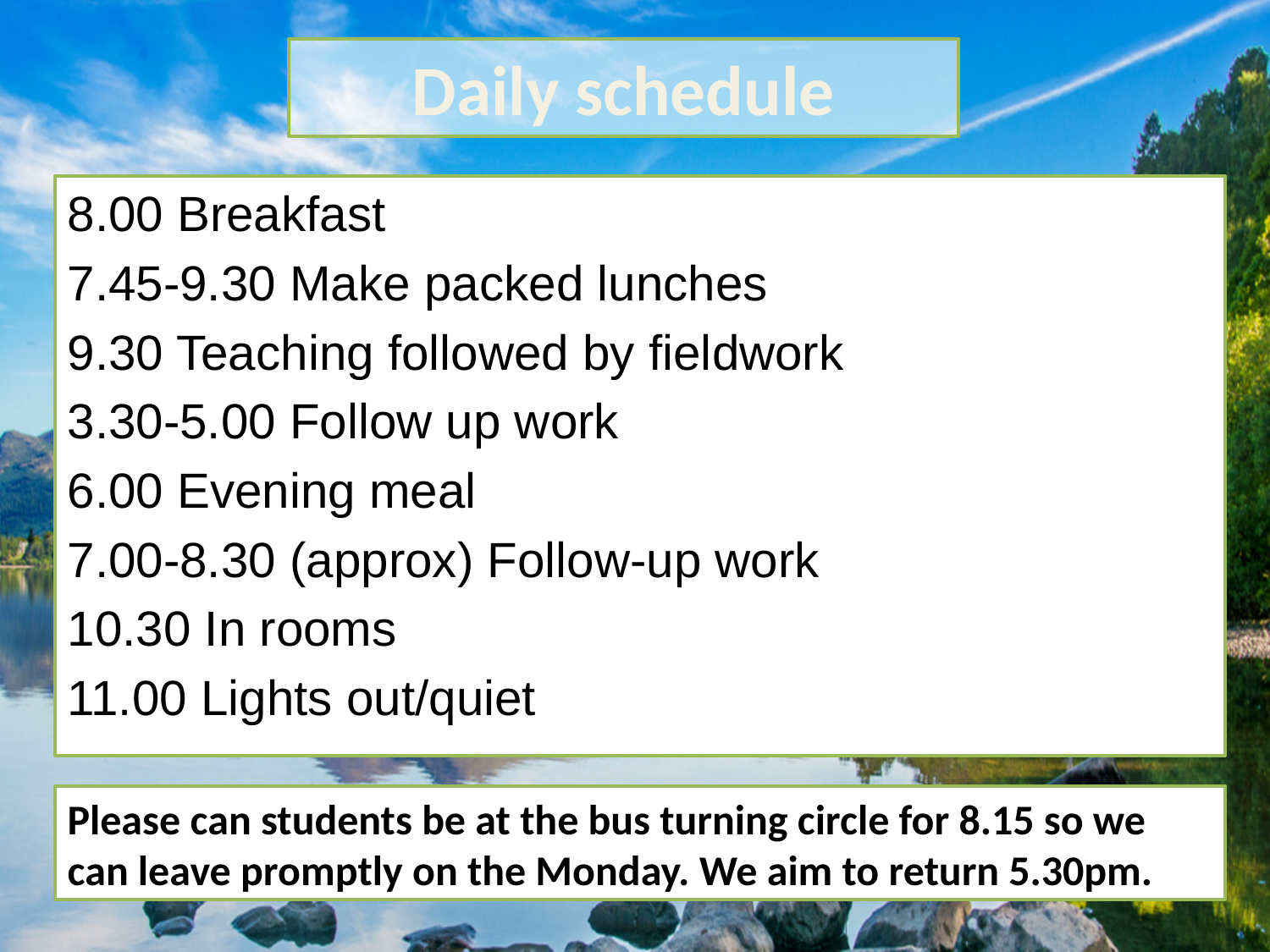

Daily schedule
8.00 Breakfast
7.45-9.30 Make packed lunches
9.30 Teaching followed by fieldwork
3.30-5.00 Follow up work
6.00 Evening meal
7.00-8.30 (approx) Follow-up work
10.30 In rooms
11.00 Lights out/quiet
Please can students be at the bus turning circle for 8.15 so we can leave promptly on the Monday. We aim to return 5.30pm.